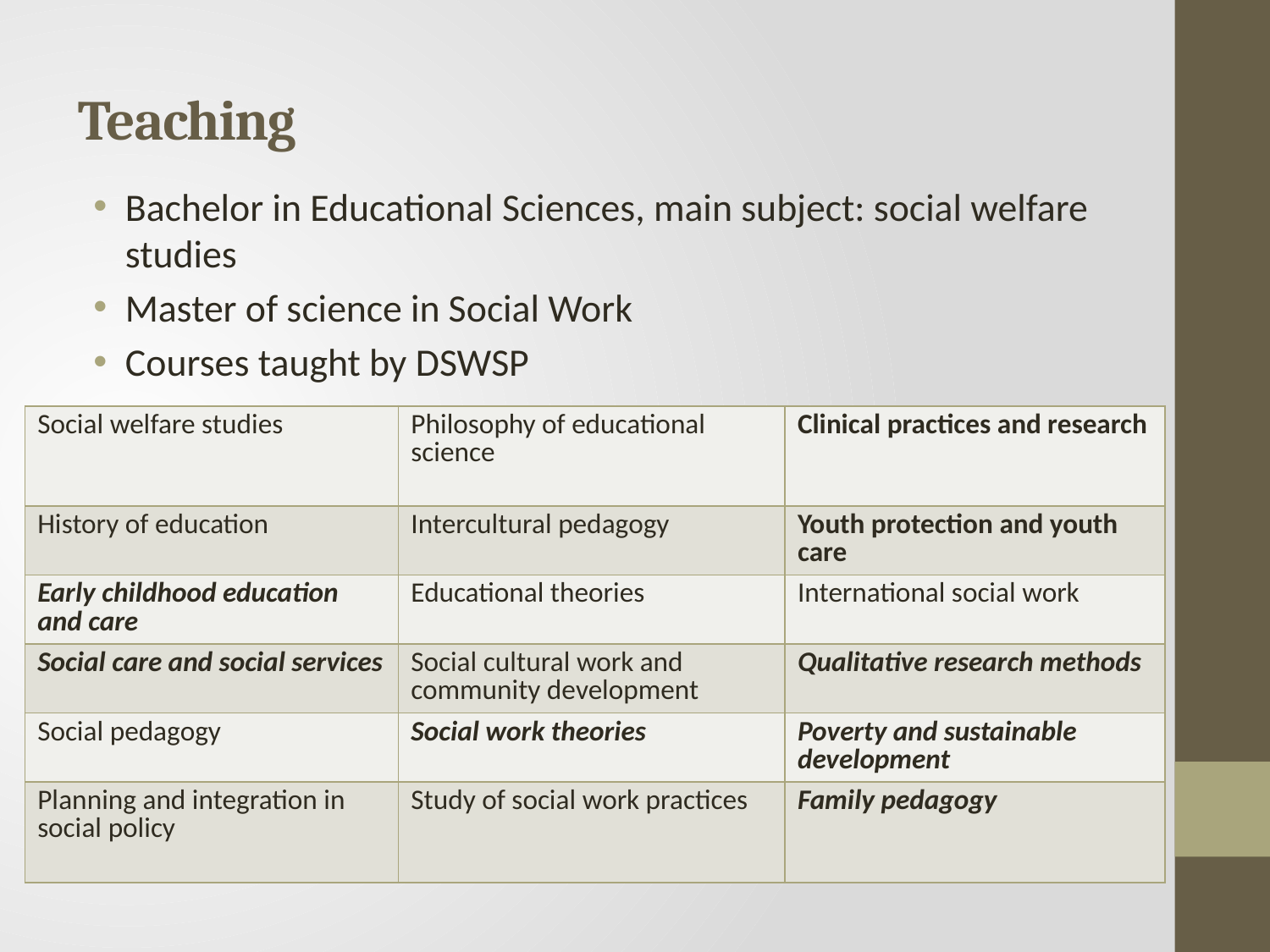

# Teaching
Bachelor in Educational Sciences, main subject: social welfare studies
Master of science in Social Work
Courses taught by DSWSP
| Social welfare studies | Philosophy of educational science | Clinical practices and research |
| --- | --- | --- |
| History of education | Intercultural pedagogy | Youth protection and youth care |
| Early childhood education and care | Educational theories | International social work |
| Social care and social services | Social cultural work and community development | Qualitative research methods |
| Social pedagogy | Social work theories | Poverty and sustainable development |
| Planning and integration in social policy | Study of social work practices | Family pedagogy |